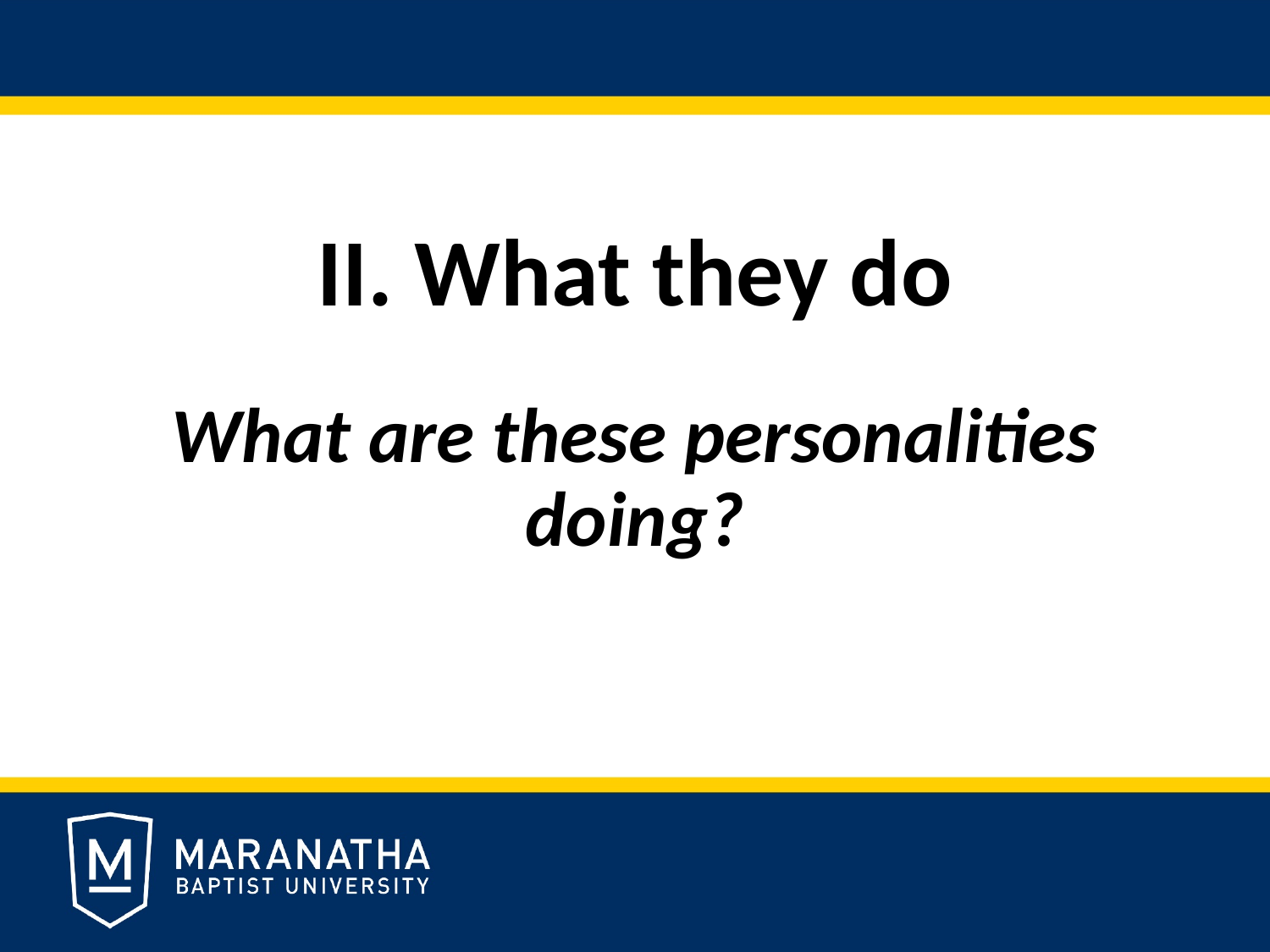

II. What they do

What are these personalities doing?